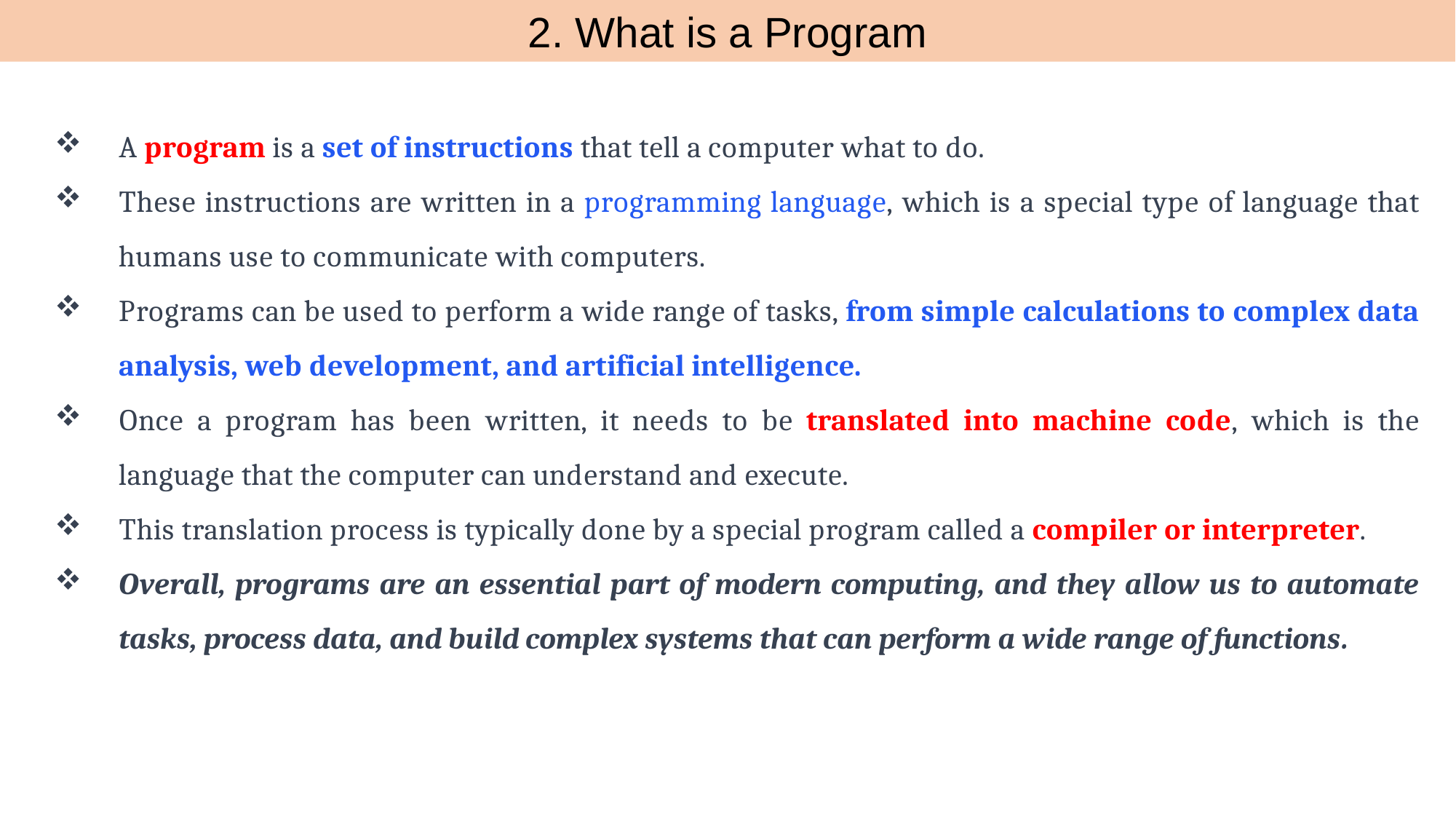

2. What is a Program
A program is a set of instructions that tell a computer what to do.
These instructions are written in a programming language, which is a special type of language that humans use to communicate with computers.
Programs can be used to perform a wide range of tasks, from simple calculations to complex data analysis, web development, and artificial intelligence.
Once a program has been written, it needs to be translated into machine code, which is the language that the computer can understand and execute.
This translation process is typically done by a special program called a compiler or interpreter.
Overall, programs are an essential part of modern computing, and they allow us to automate tasks, process data, and build complex systems that can perform a wide range of functions.